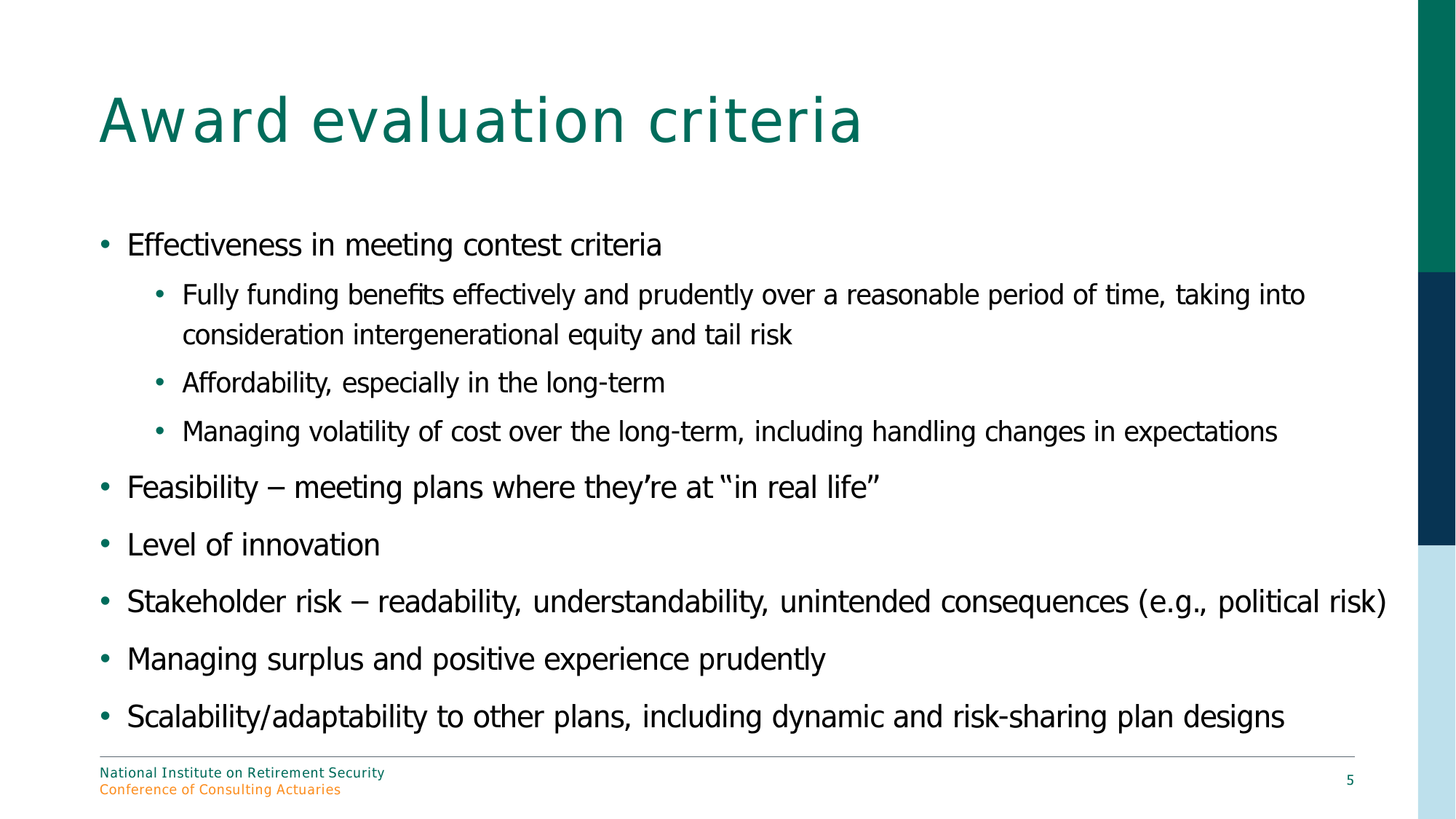

# Award evaluation criteria
Effectiveness in meeting contest criteria
Fully funding benefits effectively and prudently over a reasonable period of time, taking into consideration intergenerational equity and tail risk
Affordability, especially in the long-term
Managing volatility of cost over the long-term, including handling changes in expectations
Feasibility – meeting plans where they’re at “in real life”
Level of innovation
Stakeholder risk – readability, understandability, unintended consequences (e.g., political risk)
Managing surplus and positive experience prudently
Scalability/adaptability to other plans, including dynamic and risk-sharing plan designs

5
National Institute on Retirement Security
Conference of Consulting Actuaries